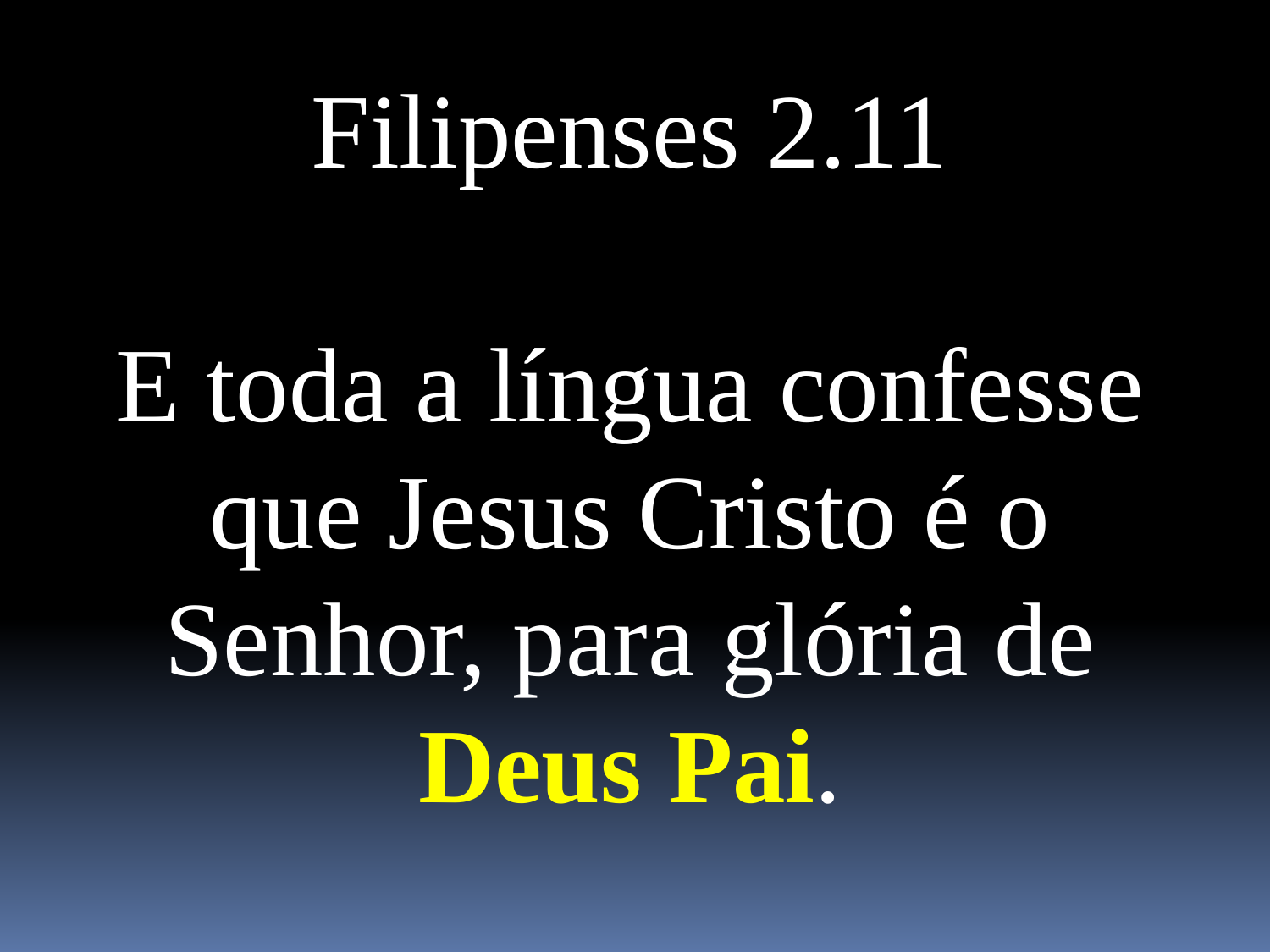

Filipenses 2.11

E toda a língua confesse que Jesus Cristo é o Senhor, para glória de Deus Pai.